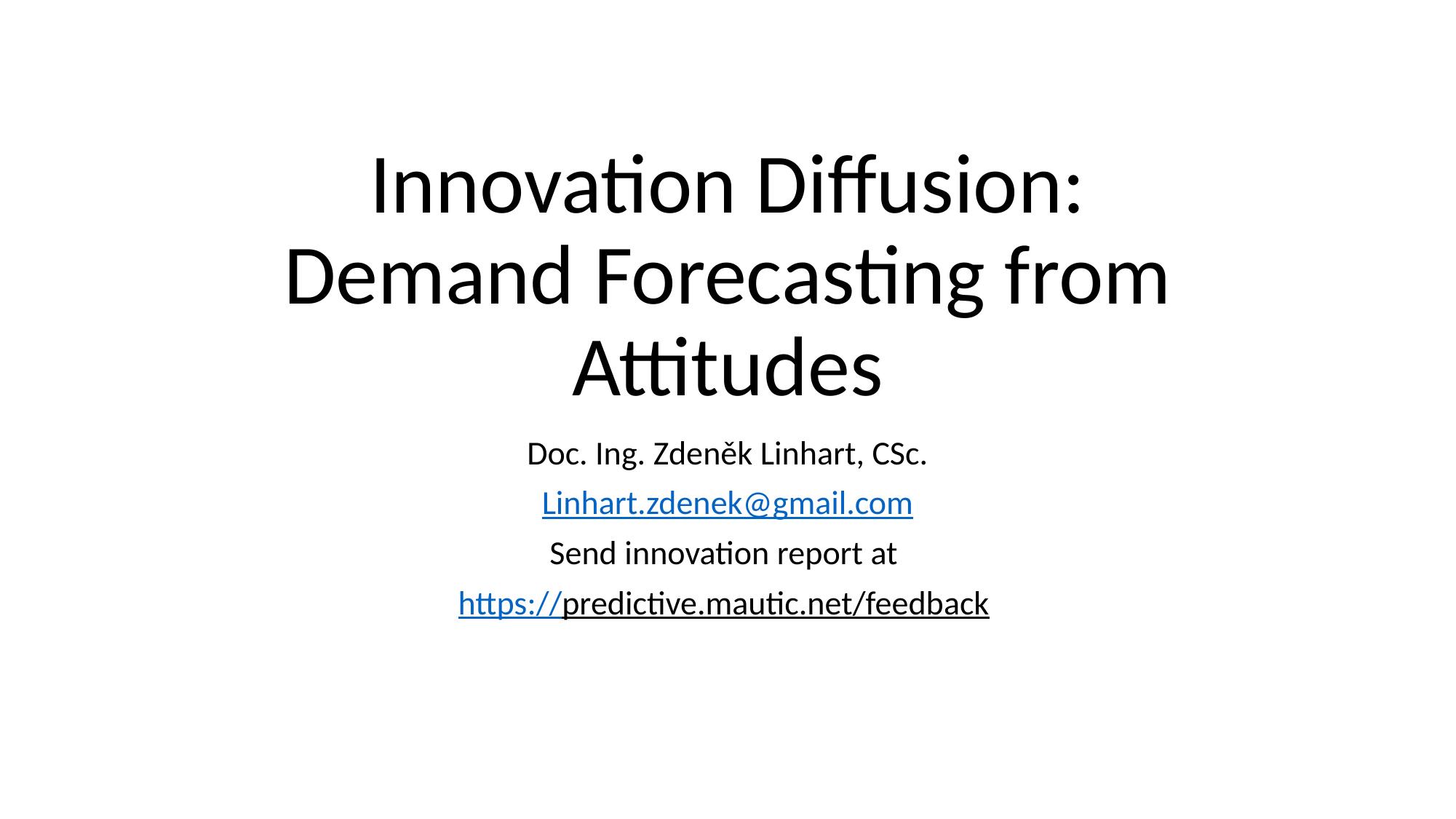

# Innovation Diffusion: Demand Forecasting from Attitudes
Doc. Ing. Zdeněk Linhart, CSc.
Linhart.zdenek@gmail.com
Send innovation report at
https://predictive.mautic.net/feedback